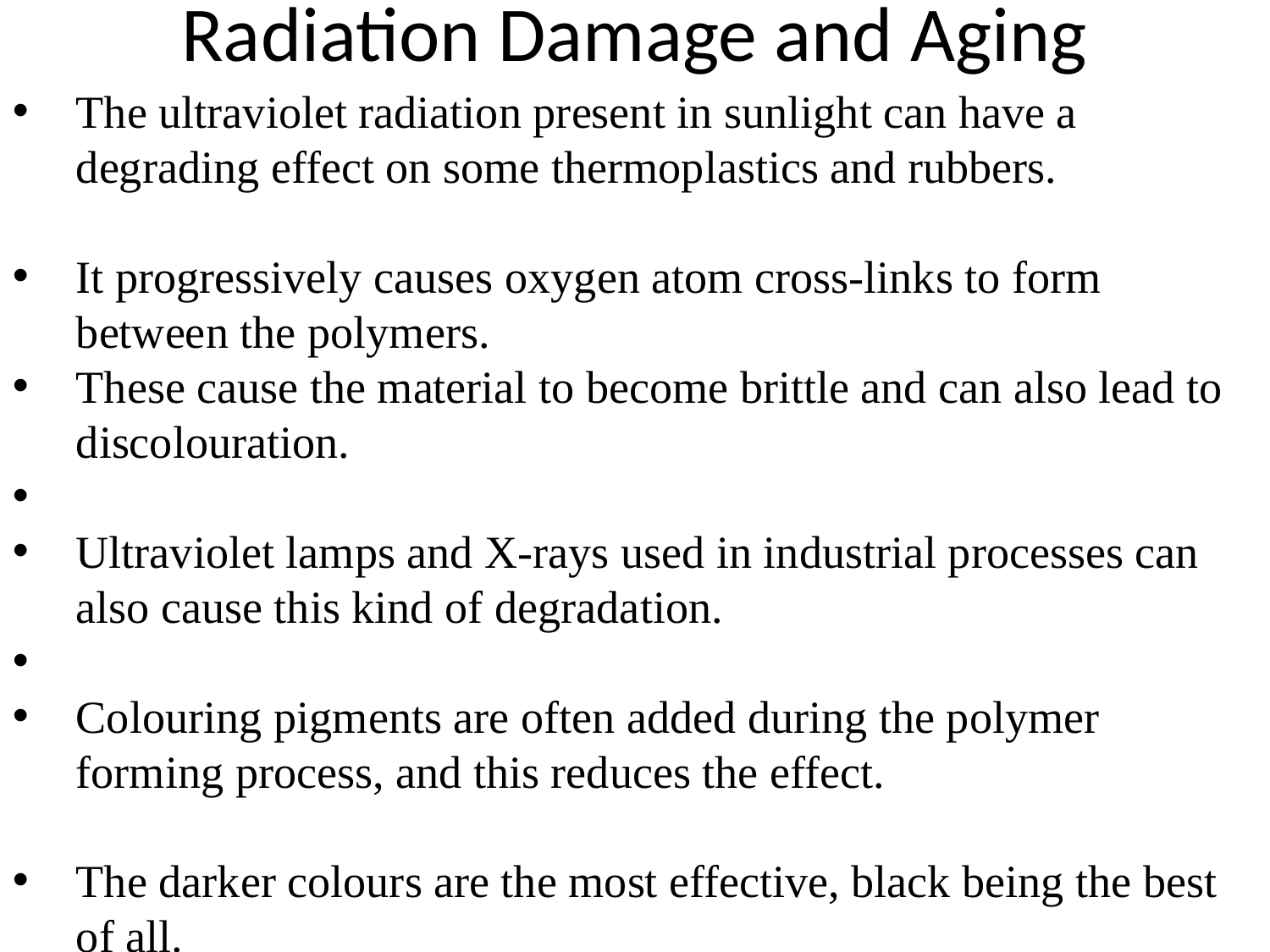

# Radiation Damage and Aging
The ultraviolet radiation present in sunlight can have a degrading effect on some thermoplastics and rubbers.

It progressively causes oxygen atom cross-links to form between the polymers.
These cause the material to become brittle and can also lead to discolouration.

Ultraviolet lamps and X-rays used in industrial processes can also cause this kind of degradation.

Colouring pigments are often added during the polymer forming process, and this reduces the effect.

The darker colours are the most effective, black being the best of all.